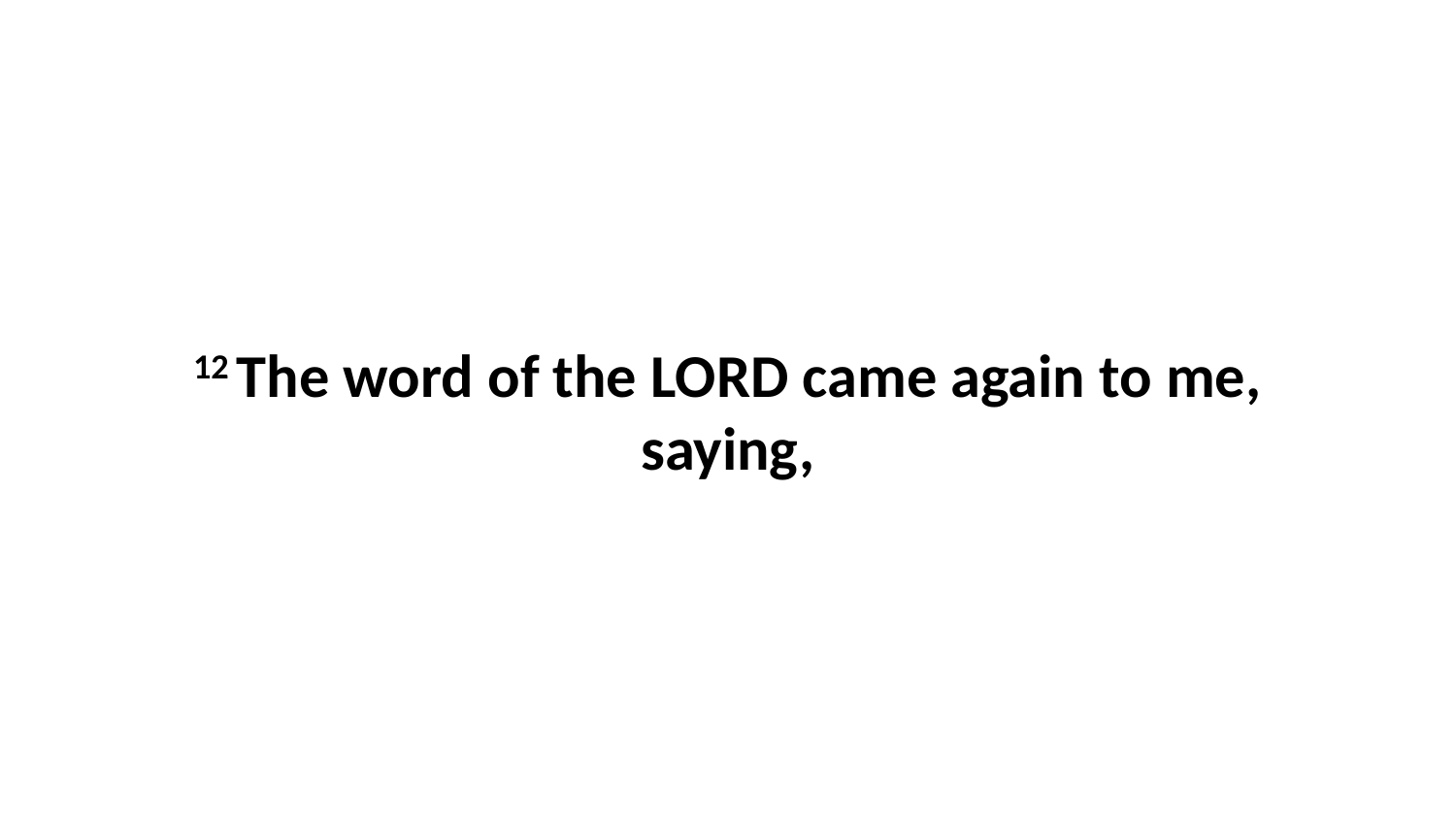

12 The word of the LORD came again to me, saying,